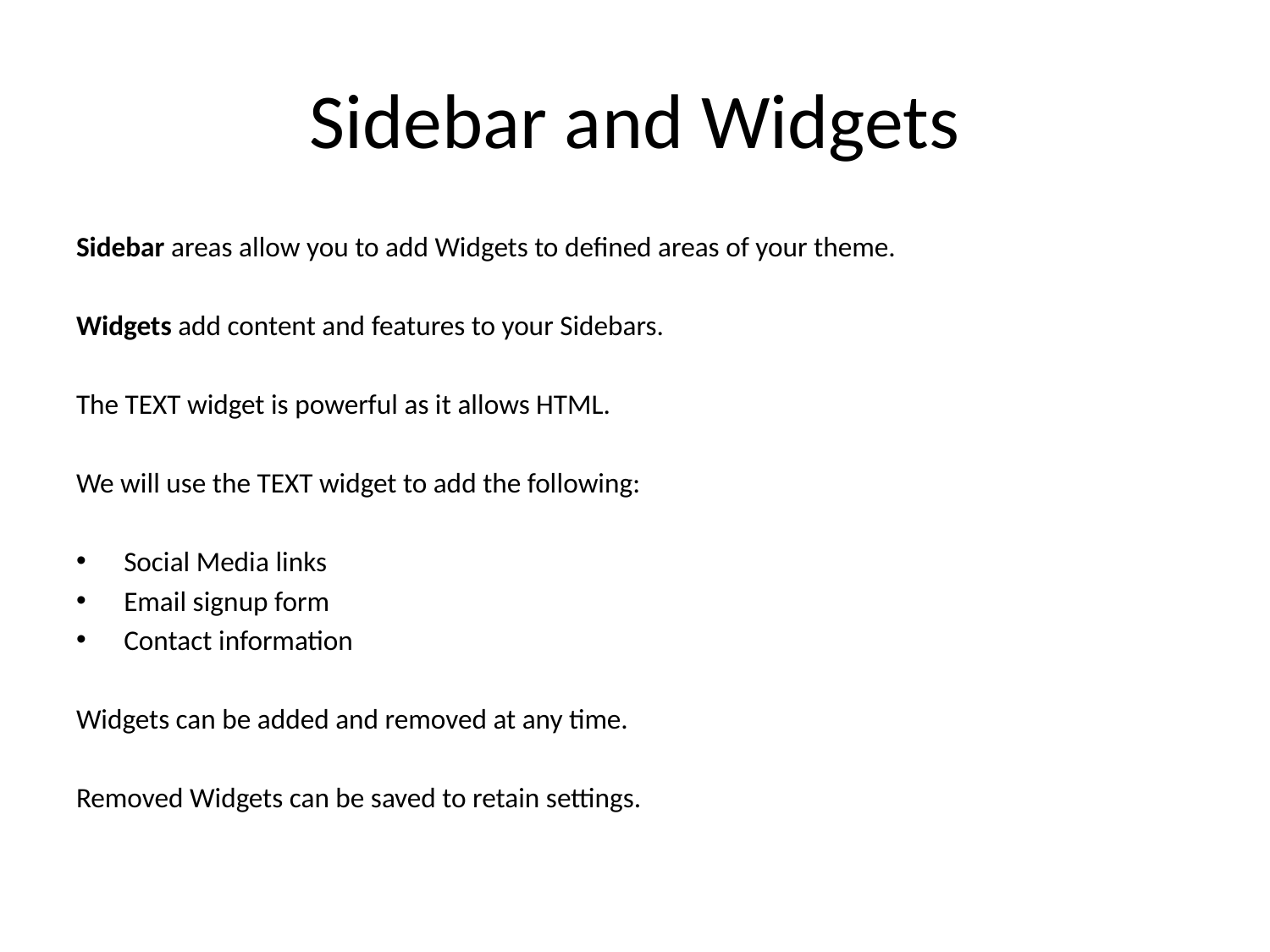

# Sidebar and Widgets
Sidebar areas allow you to add Widgets to defined areas of your theme.

Widgets add content and features to your Sidebars.

The TEXT widget is powerful as it allows HTML.

We will use the TEXT widget to add the following:

Social Media links
Email signup form
Contact information

Widgets can be added and removed at any time.

Removed Widgets can be saved to retain settings.